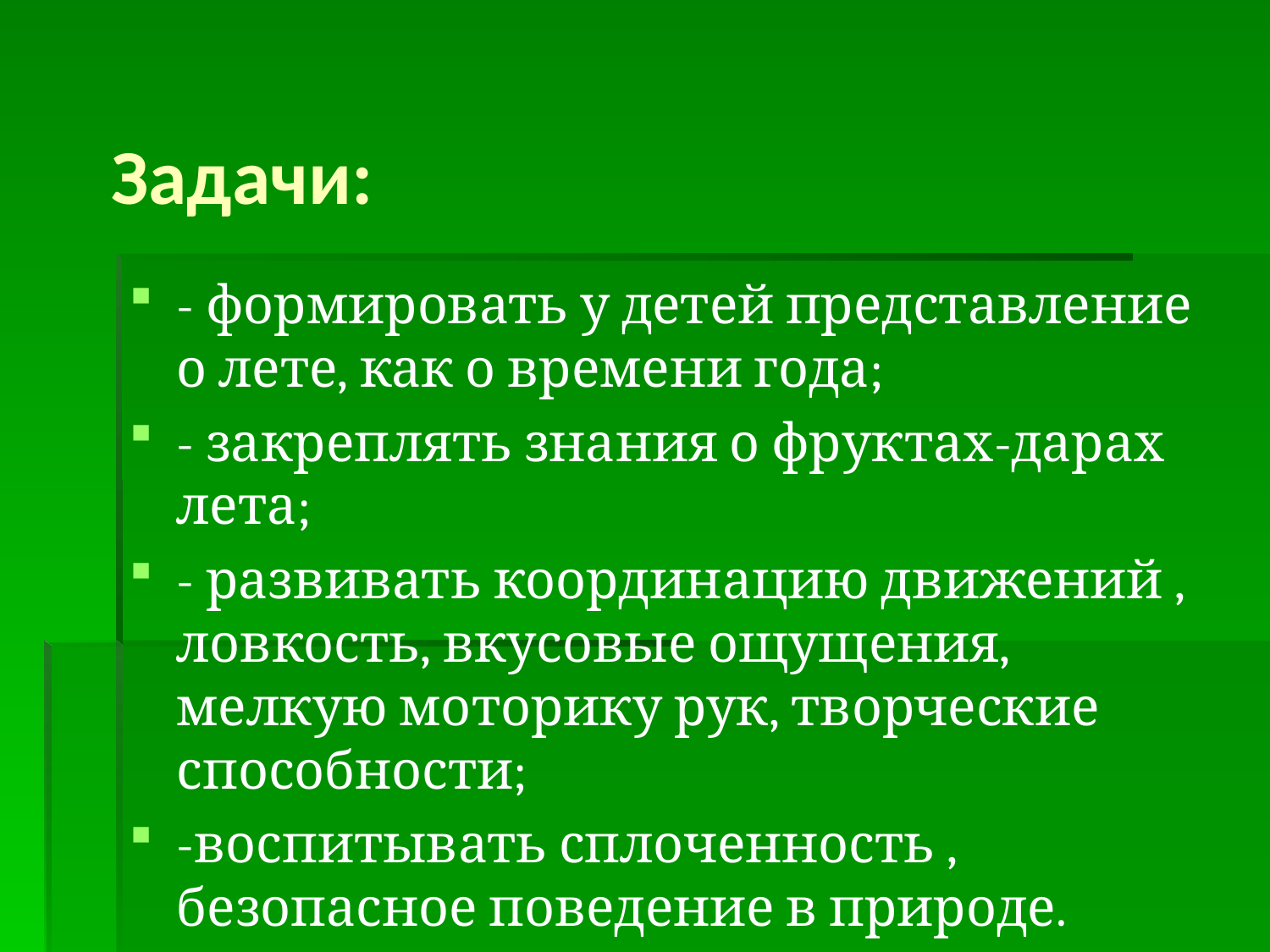

Задачи:
- формировать у детей представление о лете, как о времени года;
- закреплять знания о фруктах-дарах лета;
- развивать координацию движений , ловкость, вкусовые ощущения, мелкую моторику рук, творческие способности;
-воспитывать сплоченность , безопасное поведение в природе.